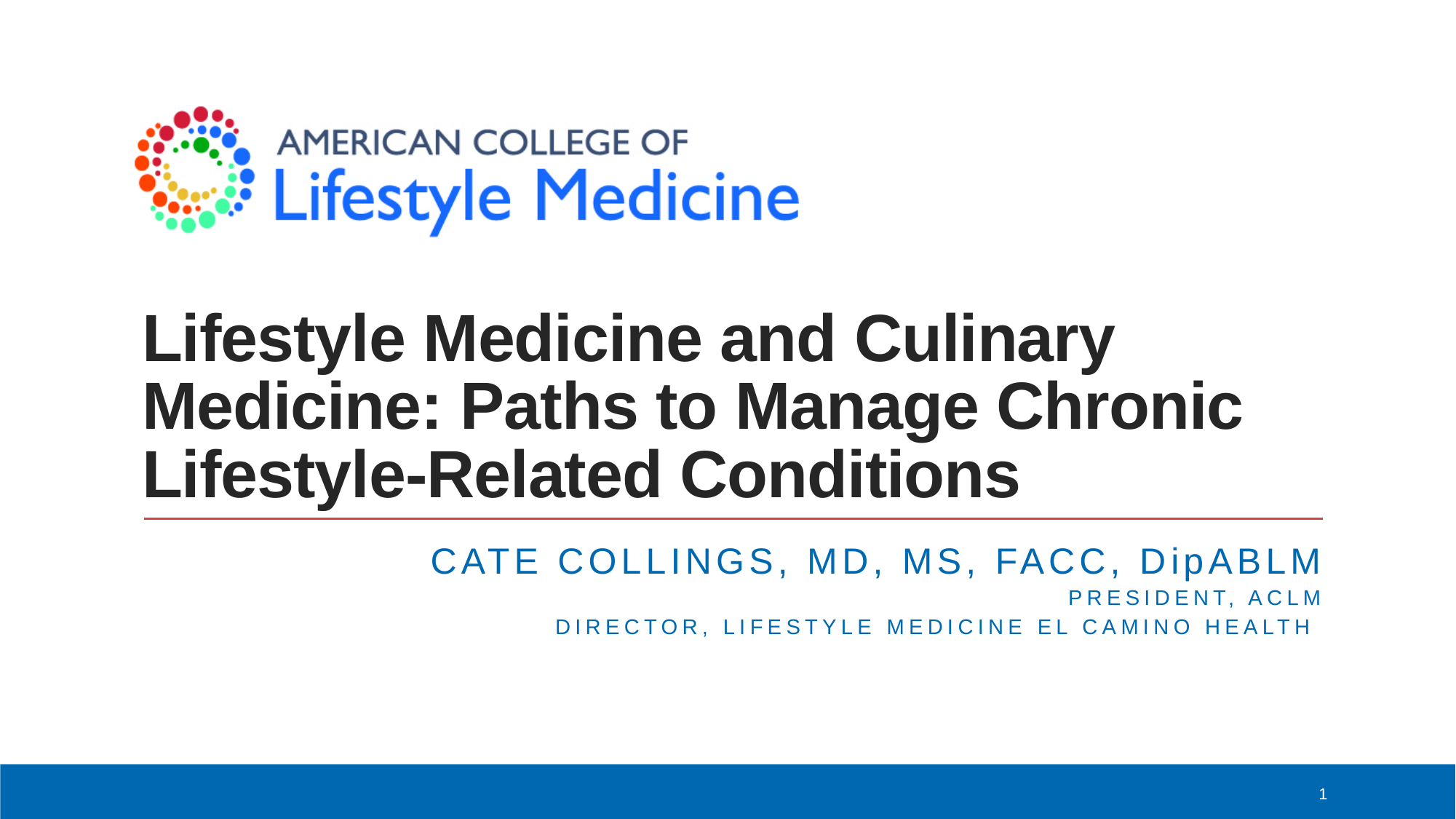

# Lifestyle Medicine and Culinary Medicine: Paths to Manage Chronic Lifestyle-Related Conditions
Cate Collings, MD, MS, FACC, DipABLM
President, ACLM
Director, Lifestyle Medicine El Camino Health

1